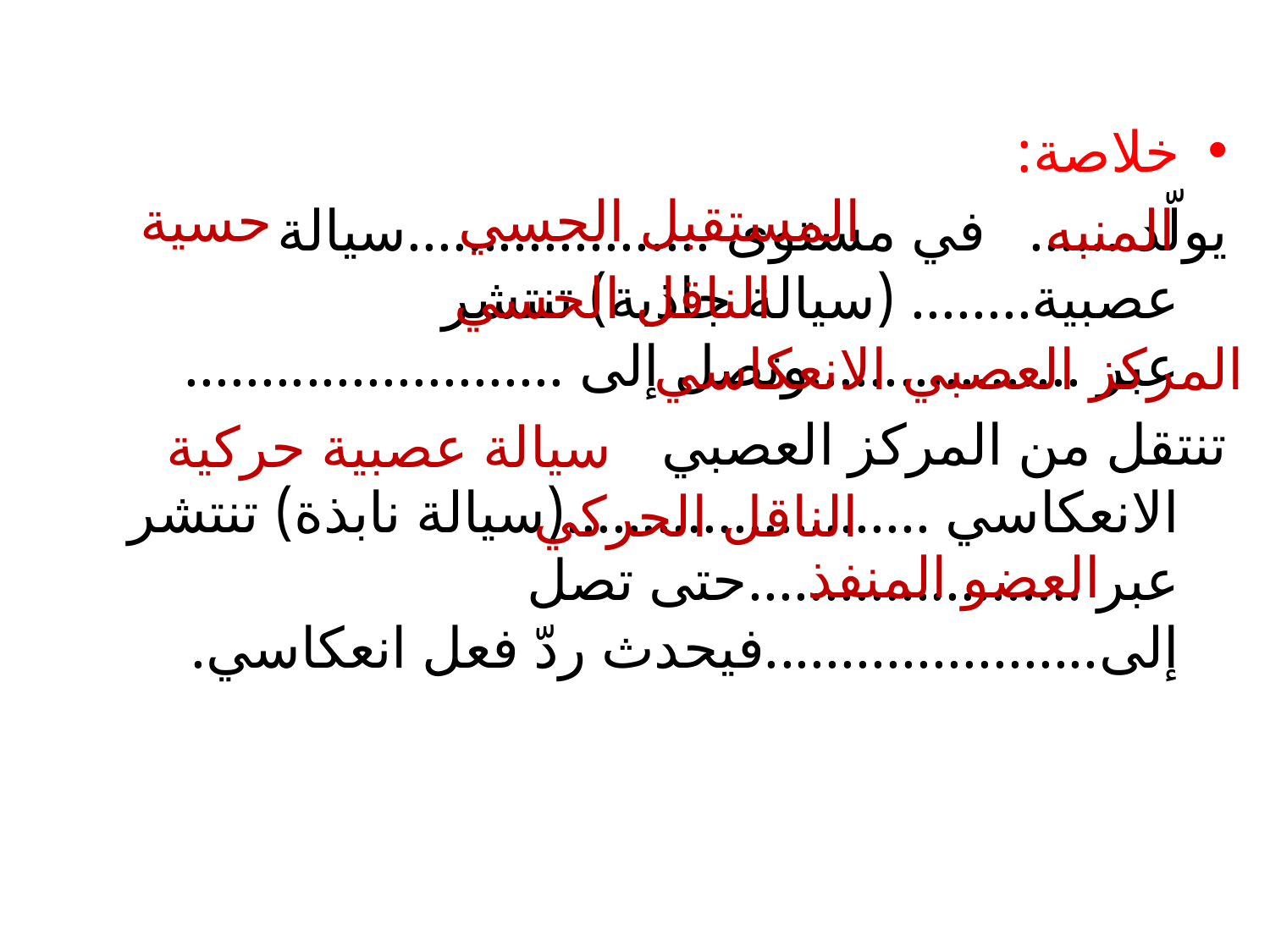

خلاصة:
يولّد ......   في مستوى ....................سيالة عصبية........ (سيالة جاذبة) تنتشر عبر ..................وتصل إلى .........................
تنتقل من المركز العصبي الانعكاسي ........................(سيالة نابذة) تنتشر عبر ......................حتى تصل إلى......................فيحدث ردّ فعل انعكاسي.
 حسية
المستقبل الحسي
المنبه
الناقل الحسي
المركز العصبي الانعكاسي
سيالة عصبية حركية
الناقل الحركي
العضو المنفذ